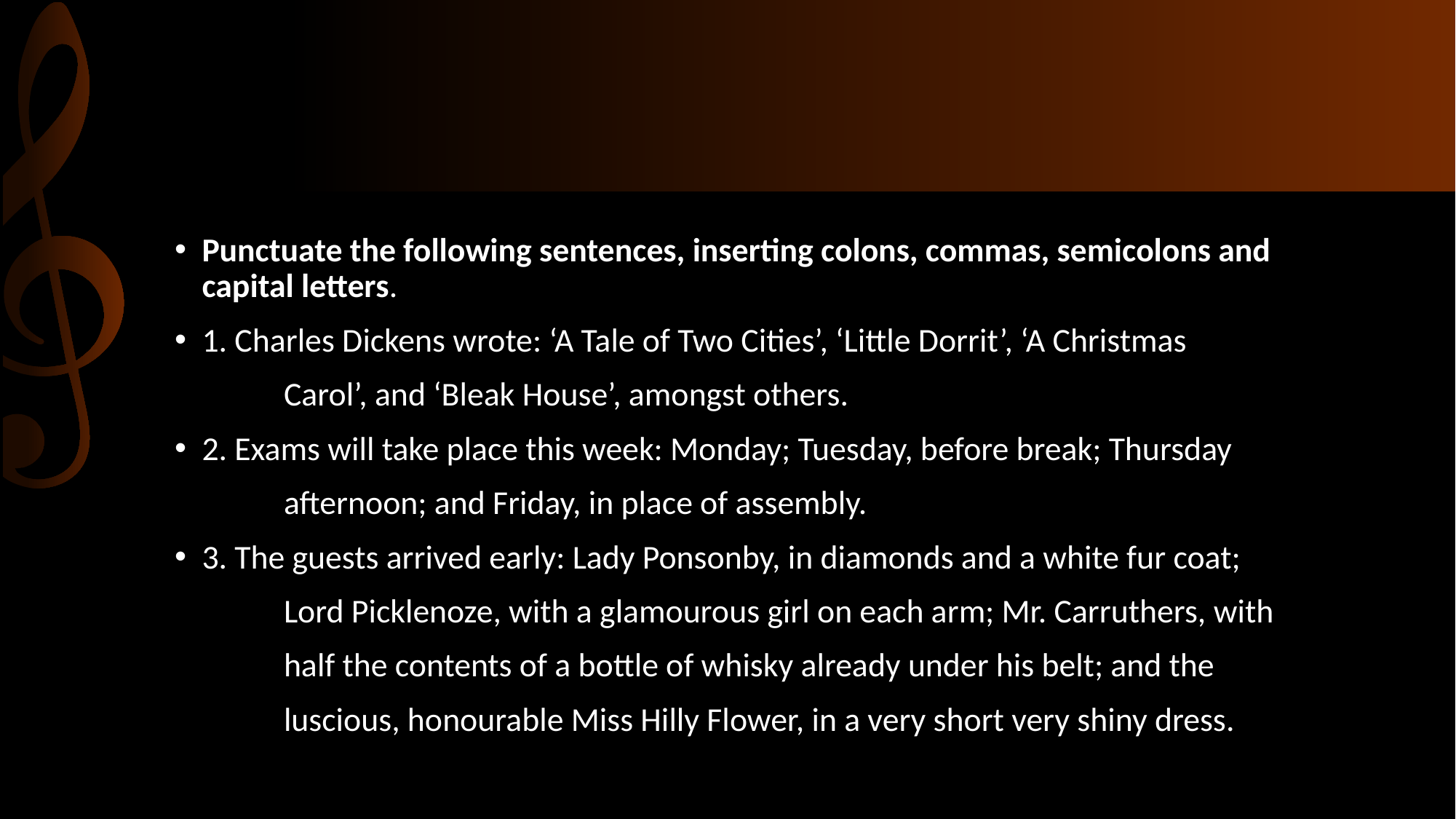

#
Punctuate the following sentences, inserting colons, commas, semicolons and capital letters.
1. Charles Dickens wrote: ‘A Tale of Two Cities’, ‘Little Dorrit’, ‘A Christmas
	Carol’, and ‘Bleak House’, amongst others.
2. Exams will take place this week: Monday; Tuesday, before break; Thursday
	afternoon; and Friday, in place of assembly.
3. The guests arrived early: Lady Ponsonby, in diamonds and a white fur coat;
	Lord Picklenoze, with a glamourous girl on each arm; Mr. Carruthers, with
	half the contents of a bottle of whisky already under his belt; and the
	luscious, honourable Miss Hilly Flower, in a very short very shiny dress.